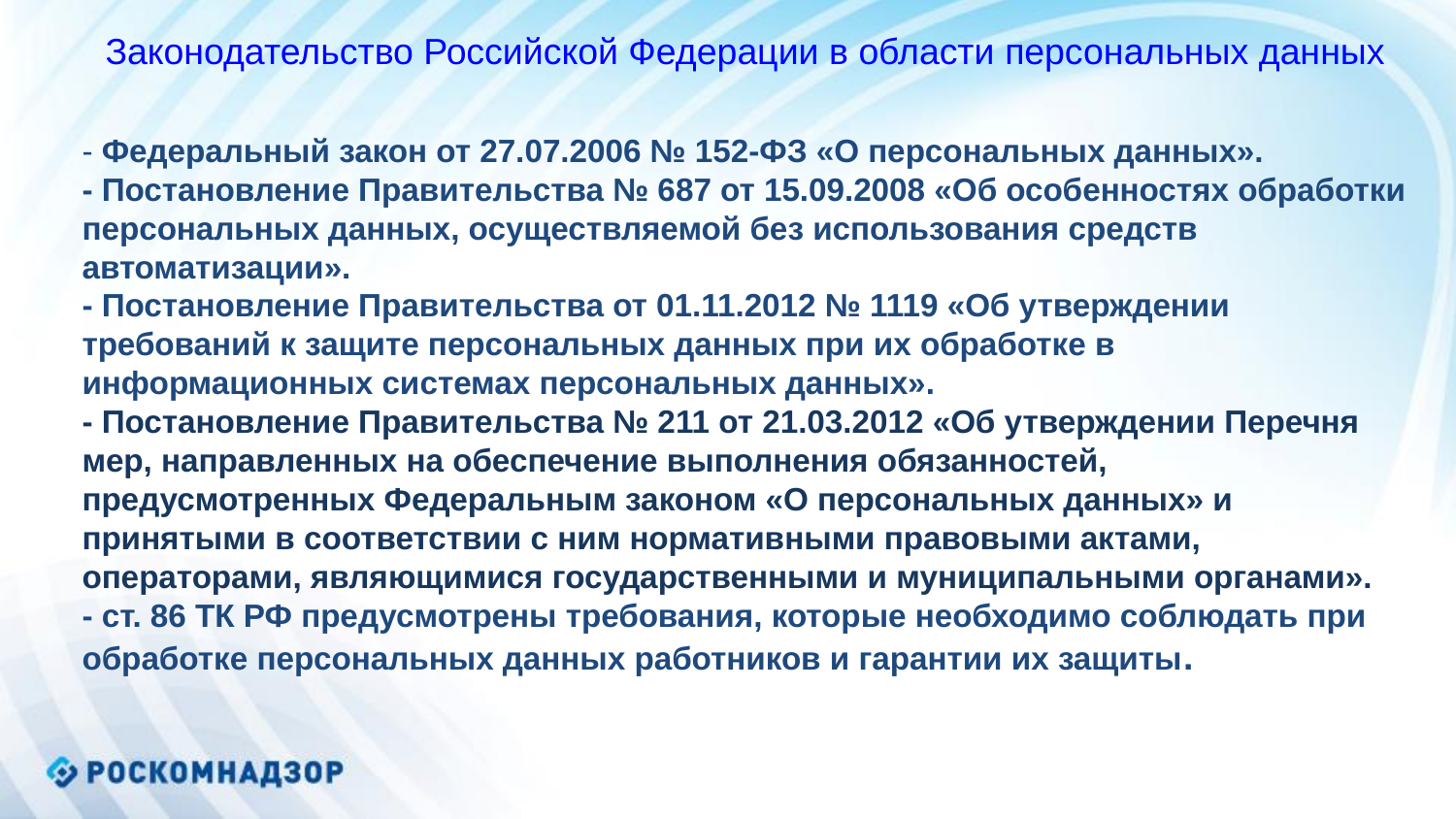

Законодательство Российской Федерации в области персональных данных

- Федеральный закон от 27.07.2006 № 152-ФЗ «О персональных данных».
- Постановление Правительства № 687 от 15.09.2008 «Об особенностях обработки персональных данных, осуществляемой без использования средств автоматизации».
- Постановление Правительства от 01.11.2012 № 1119 «Об утверждении требований к защите персональных данных при их обработке в информационных системах персональных данных».
- Постановление Правительства № 211 от 21.03.2012 «Об утверждении Перечня мер, направленных на обеспечение выполнения обязанностей, предусмотренных Федеральным законом «О персональных данных» и принятыми в соответствии с ним нормативными правовыми актами, операторами, являющимися государственными и муниципальными органами».
- ст. 86 ТК РФ предусмотрены требования, которые необходимо соблюдать при обработке персональных данных работников и гарантии их защиты.